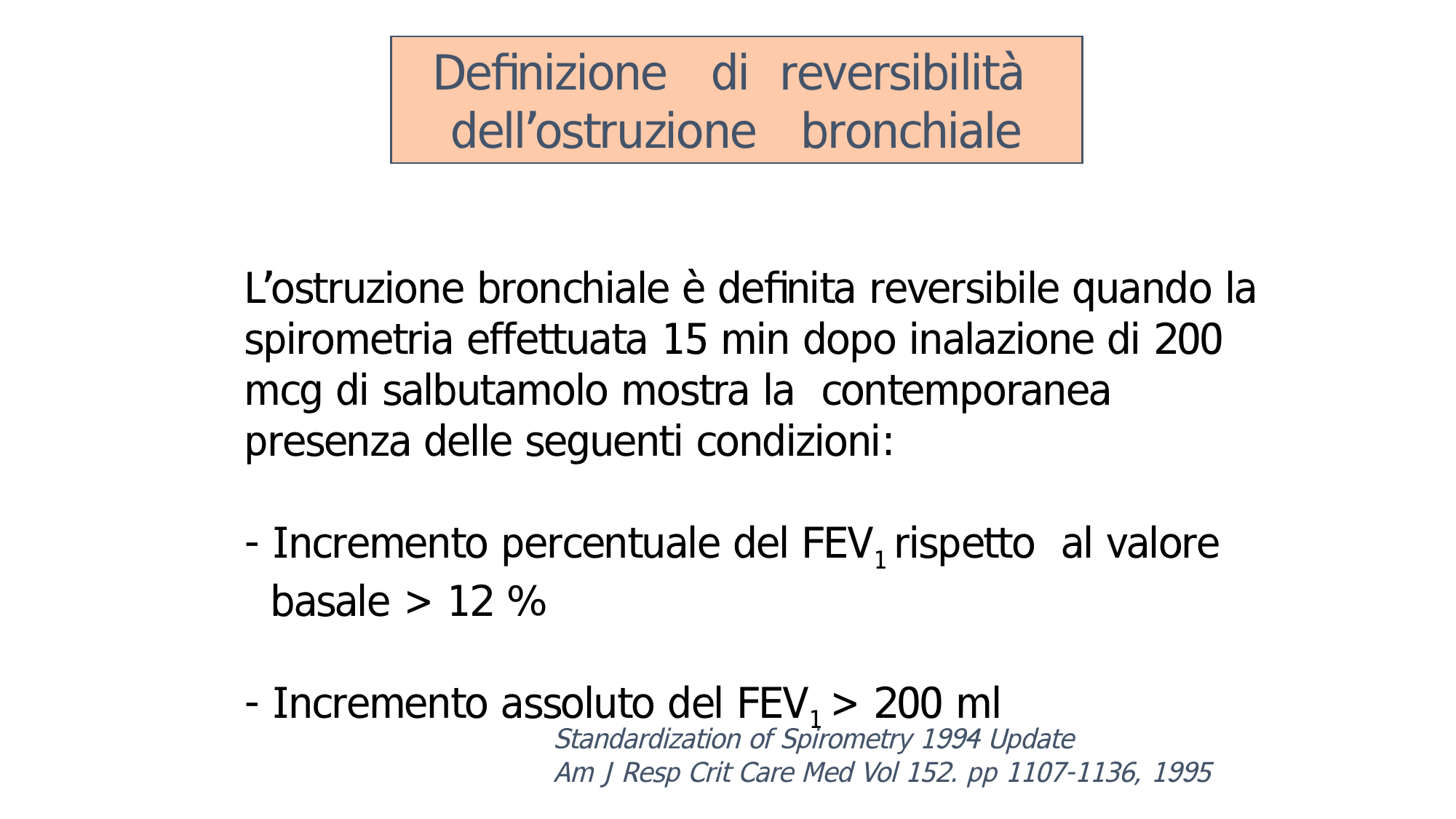

Definizione   di  reversibilità
dell’ostruzione   bronchiale
L’ostruzione bronchiale è definita reversibile quando la spirometria effettuata 15 min dopo inalazione di 200 mcg di salbutamolo mostra la  contemporanea  presenza delle seguenti condizioni:

- Incremento percentuale del FEV1 rispetto  al valore
  basale > 12 %

- Incremento assoluto del FEV1 > 200 ml
Standardization of Spirometry 1994 Update
Am J Resp Crit Care Med Vol 152. pp 1107-1136, 1995